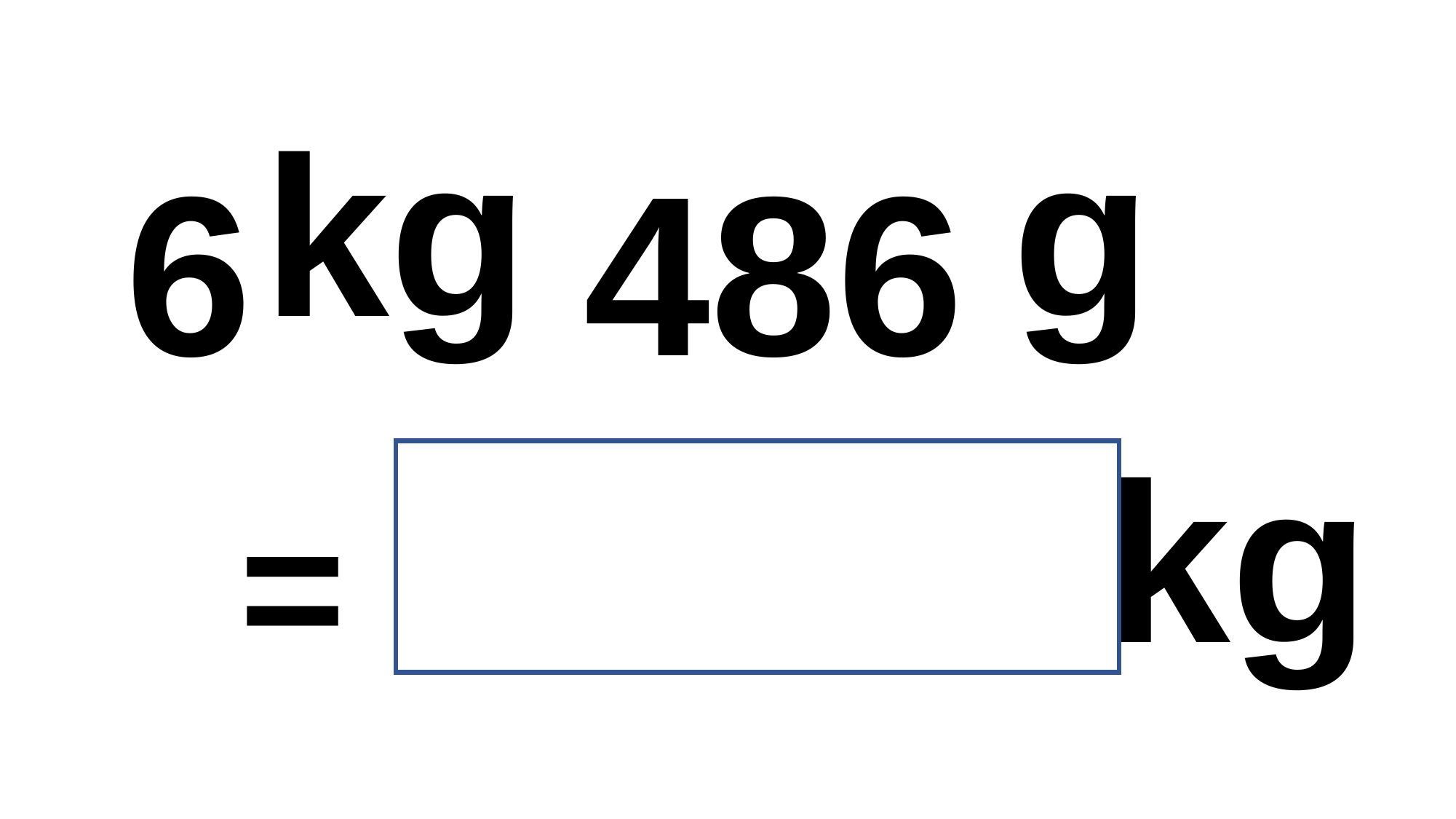

kg
g
6
486
kg
6.486

=